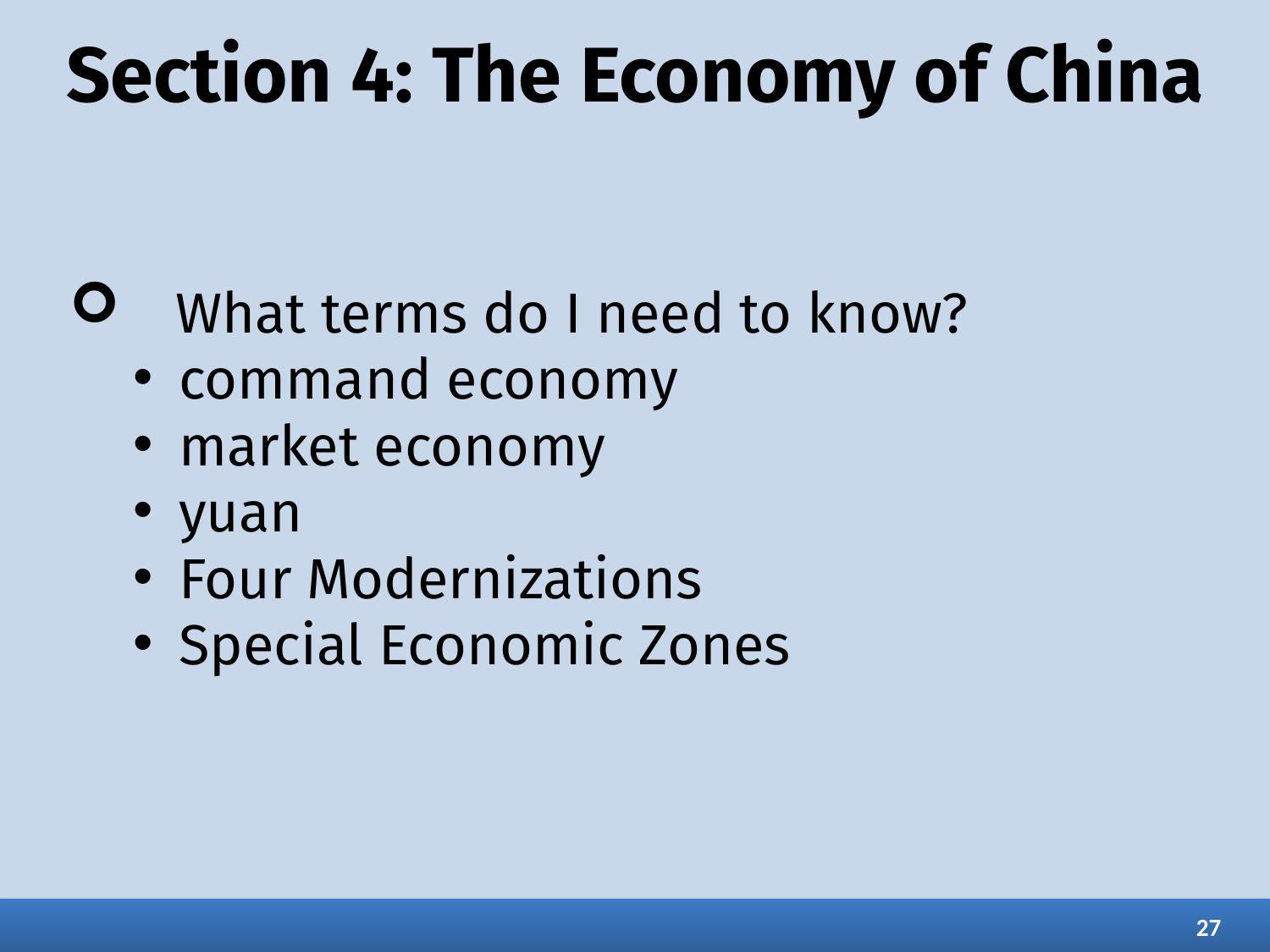

# Section 4: The Economy of China
What terms do I need to know?
command economy
market economy
yuan
Four Modernizations
Special Economic Zones
27